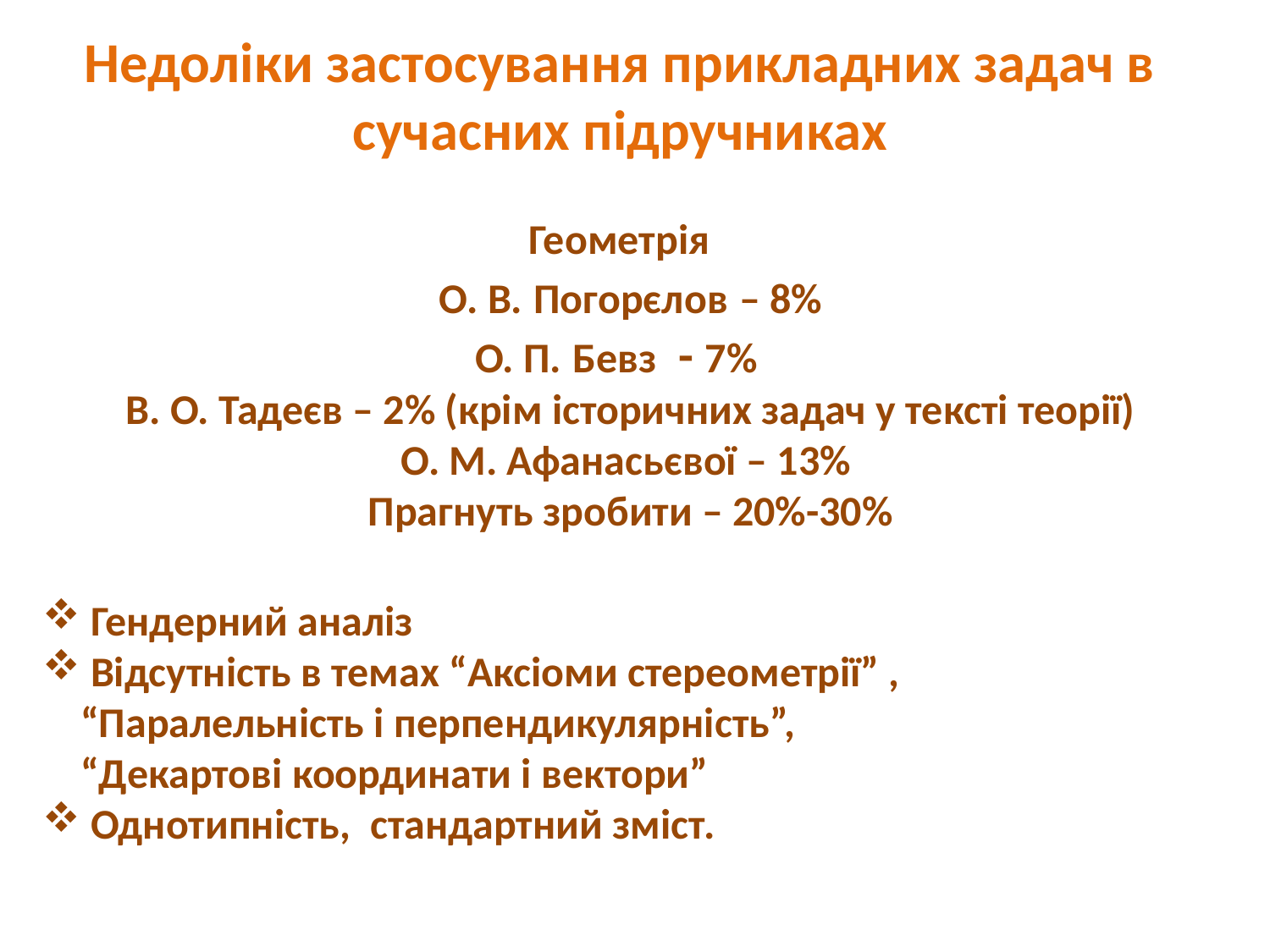

Недоліки застосування прикладних задач в сучасних підручниках
Геометрія
О. В. Погорєлов – 8%
О. П. Бевз  - 7%
В. О. Тадеєв – 2% (крім історичних задач у тексті теорії)
О. М. Афанасьєвої – 13%
Прагнуть зробити – 20%-30%

 Гендерний аналіз
 Відсутність в темах “Аксіоми стереометрії” ,
    “Паралельність і перпендикулярність”,
    “Декартові координати і вектори”
 Однотипність,  стандартний зміст.